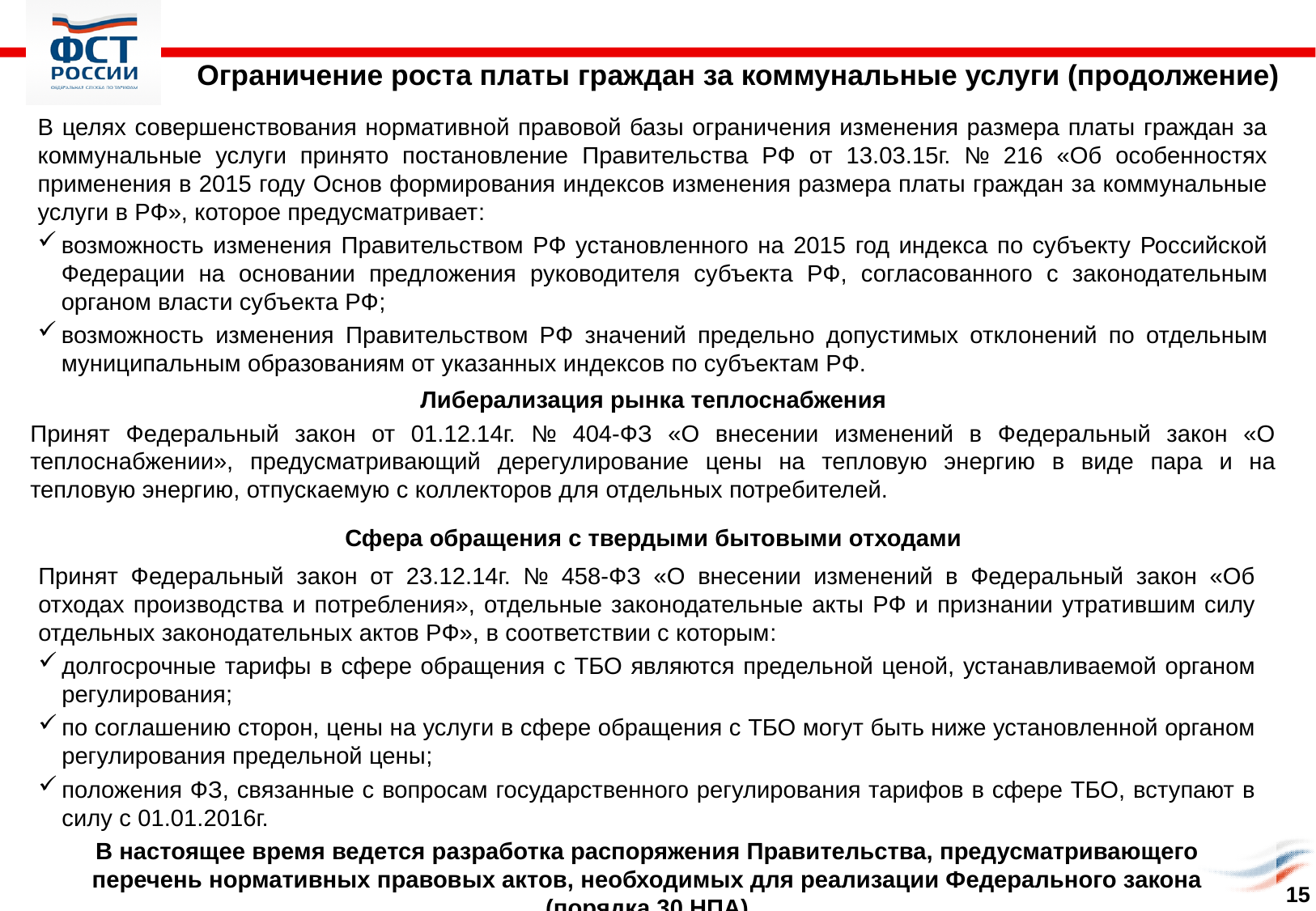

Ограничение роста платы граждан за коммунальные услуги (продолжение)
В целях совершенствования нормативной правовой базы ограничения изменения размера платы граждан за коммунальные услуги принято постановление Правительства РФ от 13.03.15г. № 216 «Об особенностях применения в 2015 году Основ формирования индексов изменения размера платы граждан за коммунальные услуги в РФ», которое предусматривает:
возможность изменения Правительством РФ установленного на 2015 год индекса по субъекту Российской Федерации на основании предложения руководителя субъекта РФ, согласованного с законодательным органом власти субъекта РФ;
возможность изменения Правительством РФ значений предельно допустимых отклонений по отдельным муниципальным образованиям от указанных индексов по субъектам РФ.
Либерализация рынка теплоснабжения
Принят Федеральный закон от 01.12.14г. № 404-ФЗ «О внесении изменений в Федеральный закон «О теплоснабжении», предусматривающий дерегулирование цены на тепловую энергию в виде пара и на тепловую энергию, отпускаемую с коллекторов для отдельных потребителей.
Сфера обращения с твердыми бытовыми отходами
Принят Федеральный закон от 23.12.14г. № 458-ФЗ «О внесении изменений в Федеральный закон «Об отходах производства и потребления», отдельные законодательные акты РФ и признании утратившим силу отдельных законодательных актов РФ», в соответствии с которым:
долгосрочные тарифы в сфере обращения с ТБО являются предельной ценой, устанавливаемой органом регулирования;
по соглашению сторон, цены на услуги в сфере обращения с ТБО могут быть ниже установленной органом регулирования предельной цены;
положения ФЗ, связанные с вопросам государственного регулирования тарифов в сфере ТБО, вступают в силу с 01.01.2016г.
В настоящее время ведется разработка распоряжения Правительства, предусматривающего перечень нормативных правовых актов, необходимых для реализации Федерального закона (порядка 30 НПА)
15